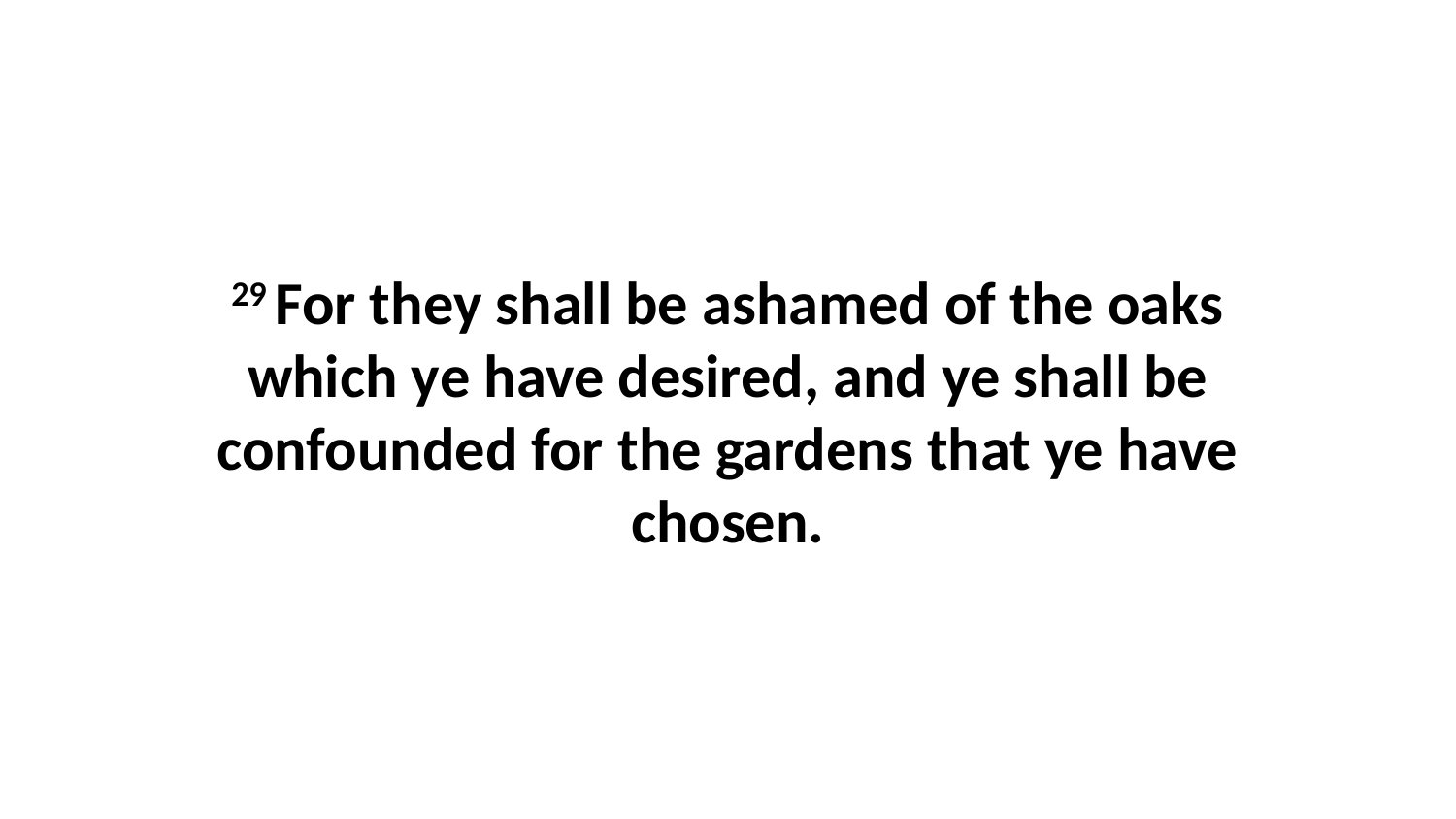

29 For they shall be ashamed of the oaks which ye have desired, and ye shall be confounded for the gardens that ye have chosen.